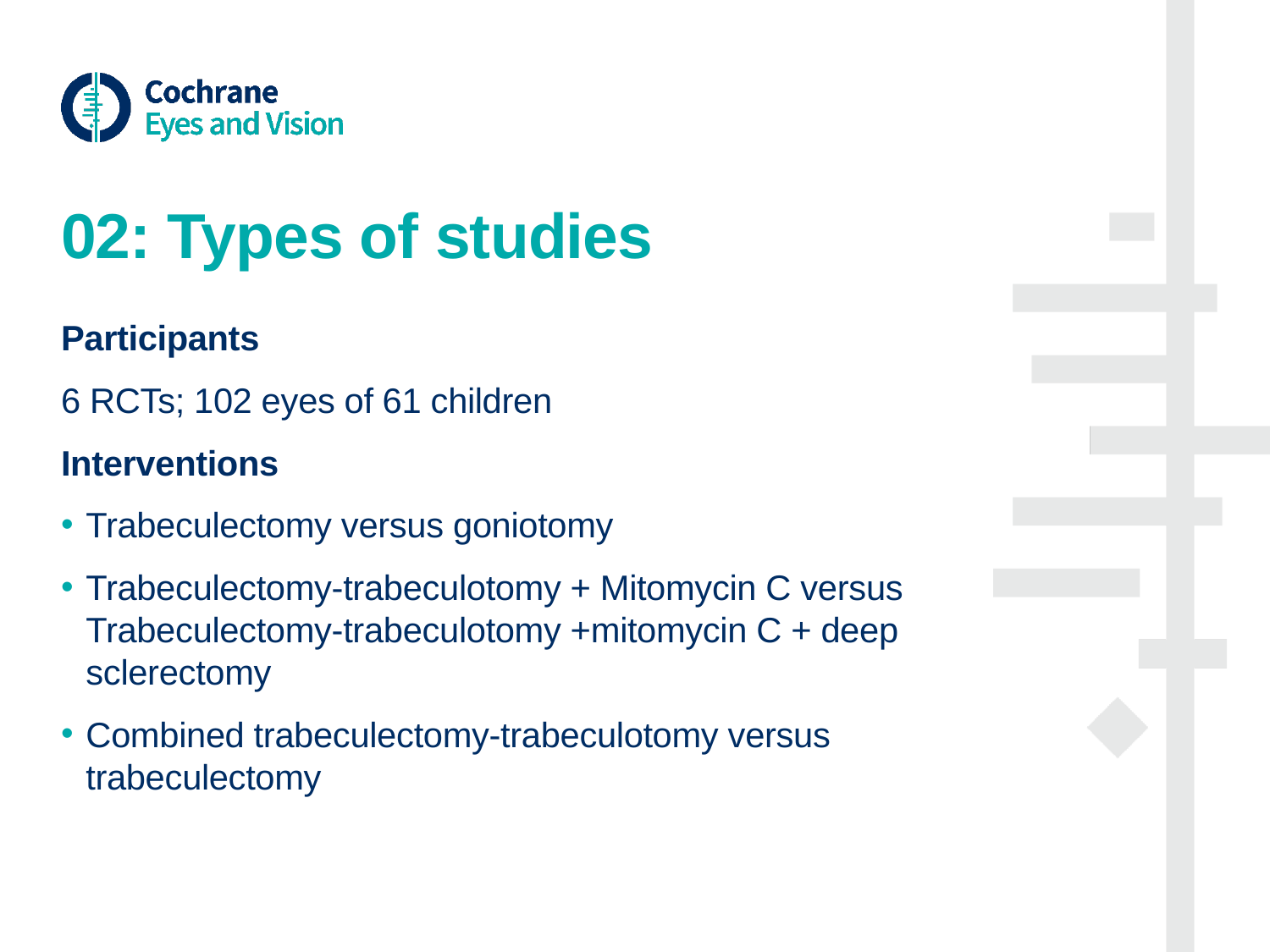

# 02: Types of studies
Participants
6 RCTs; 102 eyes of 61 children
Interventions
Trabeculectomy versus goniotomy
Trabeculectomy-trabeculotomy + Mitomycin C versus Trabeculectomy-trabeculotomy +mitomycin C + deep sclerectomy
Combined trabeculectomy-trabeculotomy versus trabeculectomy